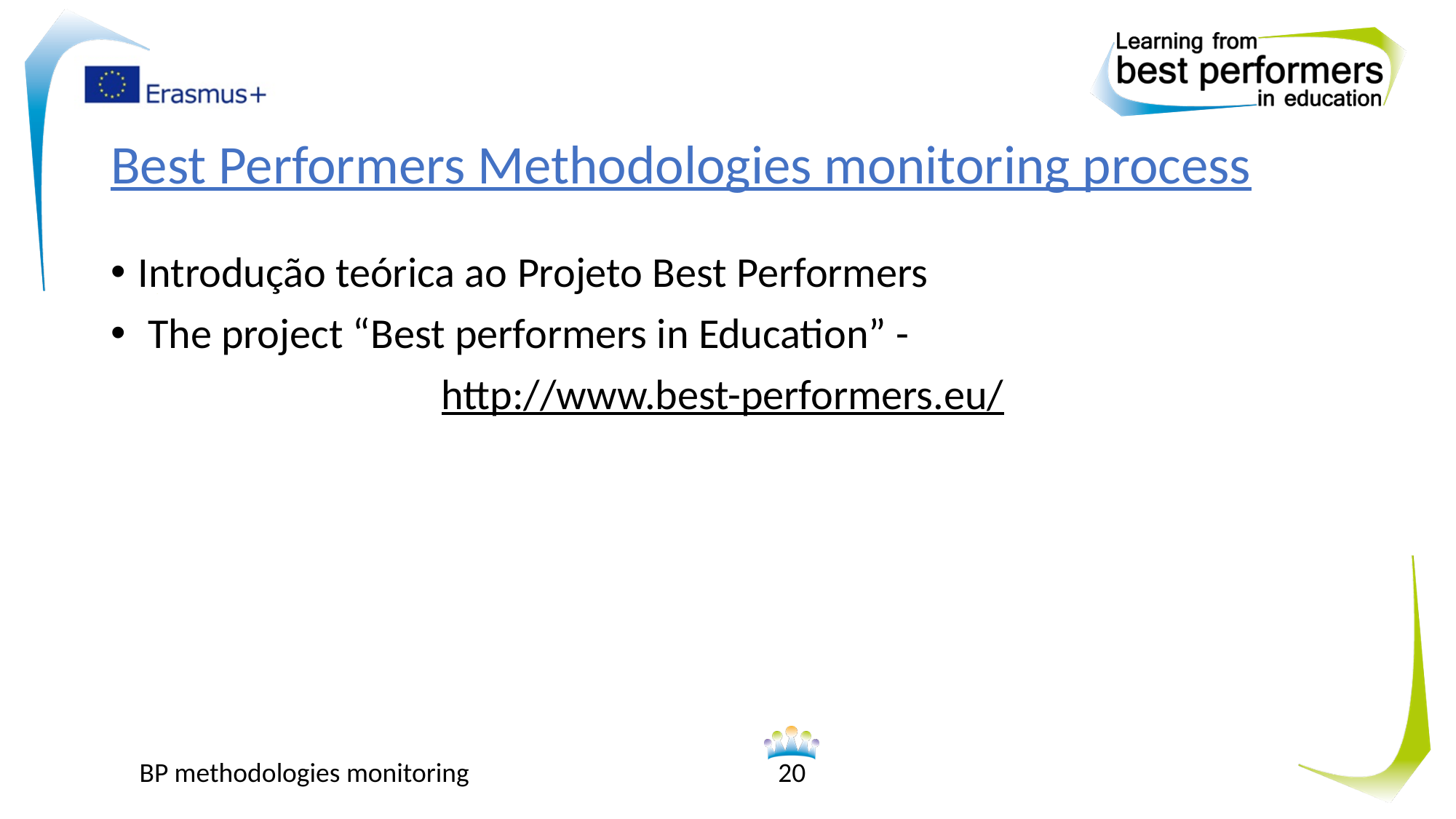

# Best Performers Methodologies monitoring process
Introdução teórica ao Projeto Best Performers
 The project “Best performers in Education” -
http://www.best-performers.eu/
BP methodologies monitoring

20